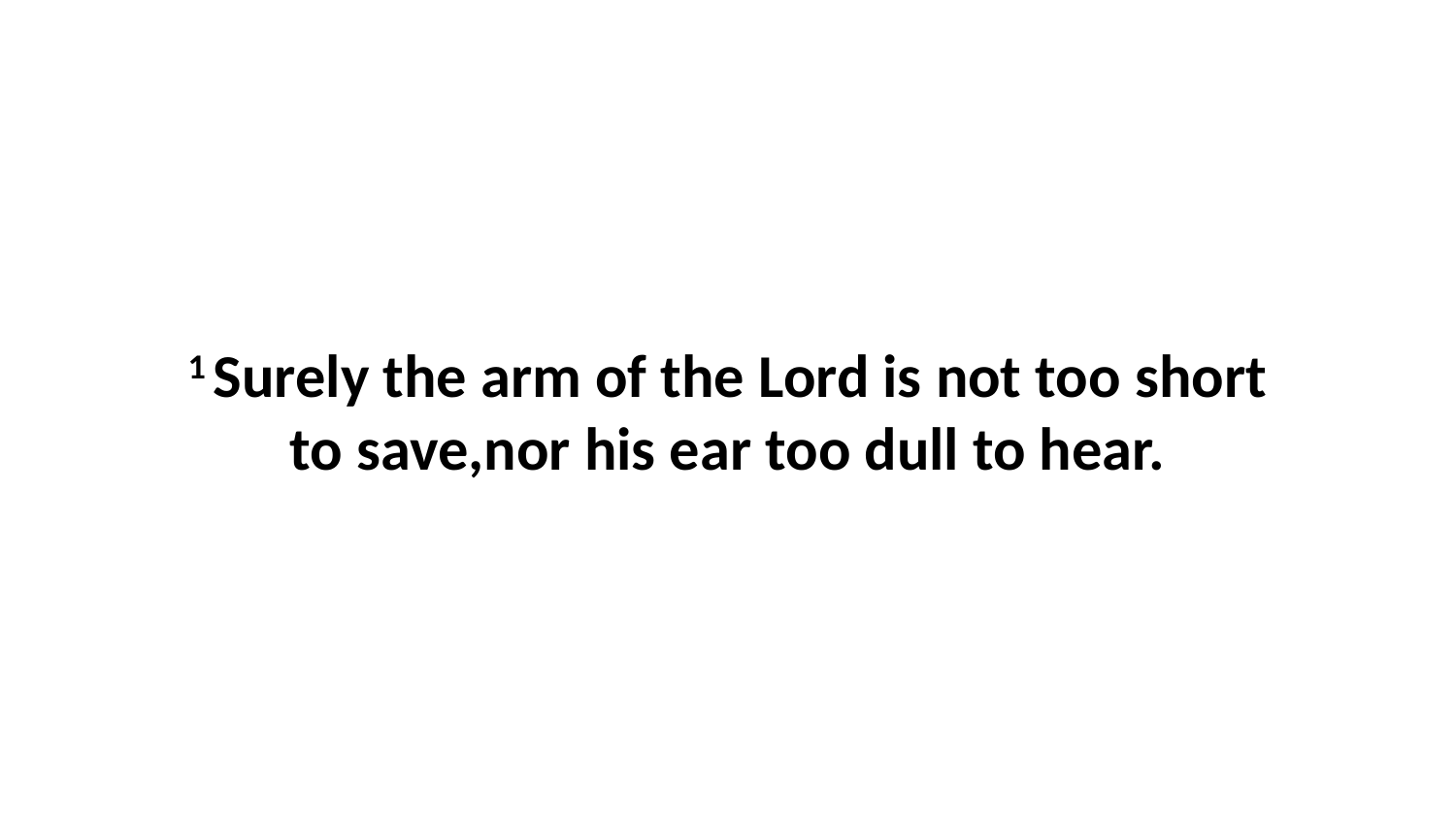

1 Surely the arm of the Lord is not too short to save,nor his ear too dull to hear.